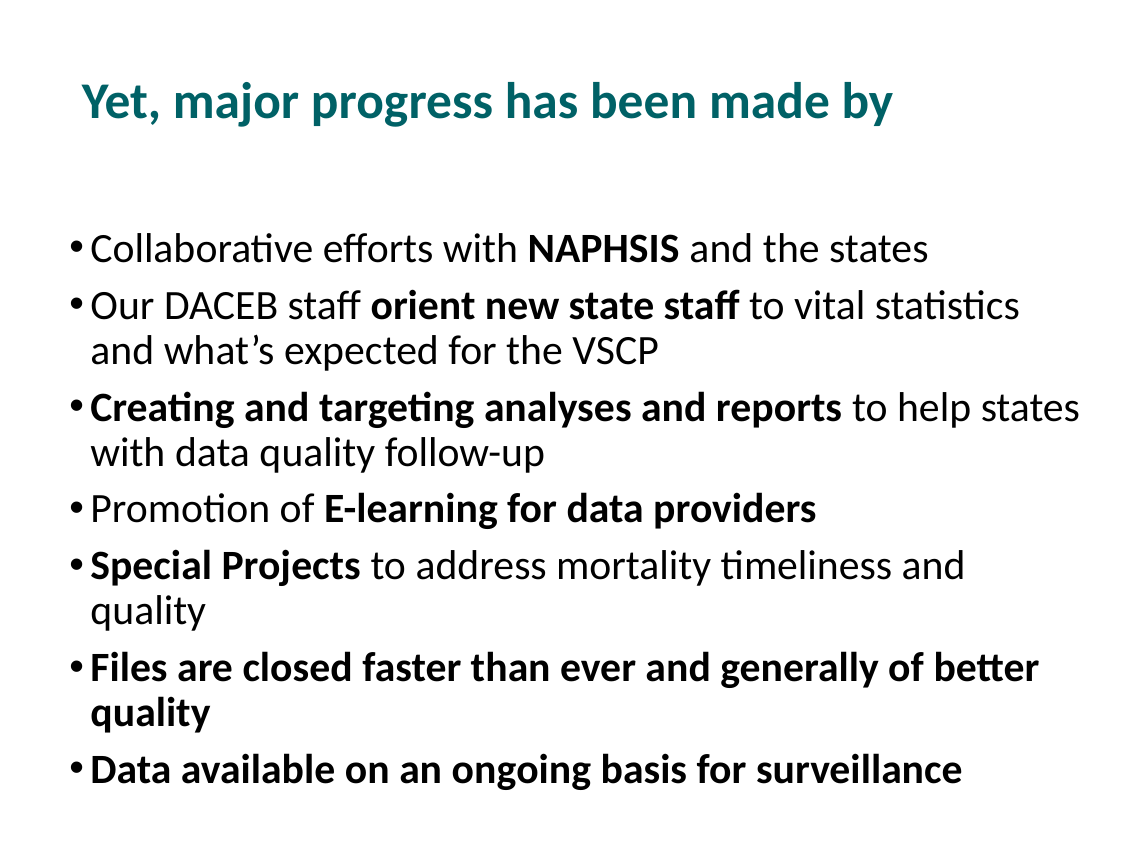

Yet, major progress has been made by

Collaborative efforts with NAPHSIS and the states
Our DACEB staff orient new state staff to vital statistics and what’s expected for the VSCP
Creating and targeting analyses and reports to help states with data quality follow-up
Promotion of E-learning for data providers
Special Projects to address mortality timeliness and quality
Files are closed faster than ever and generally of better quality
Data available on an ongoing basis for surveillance